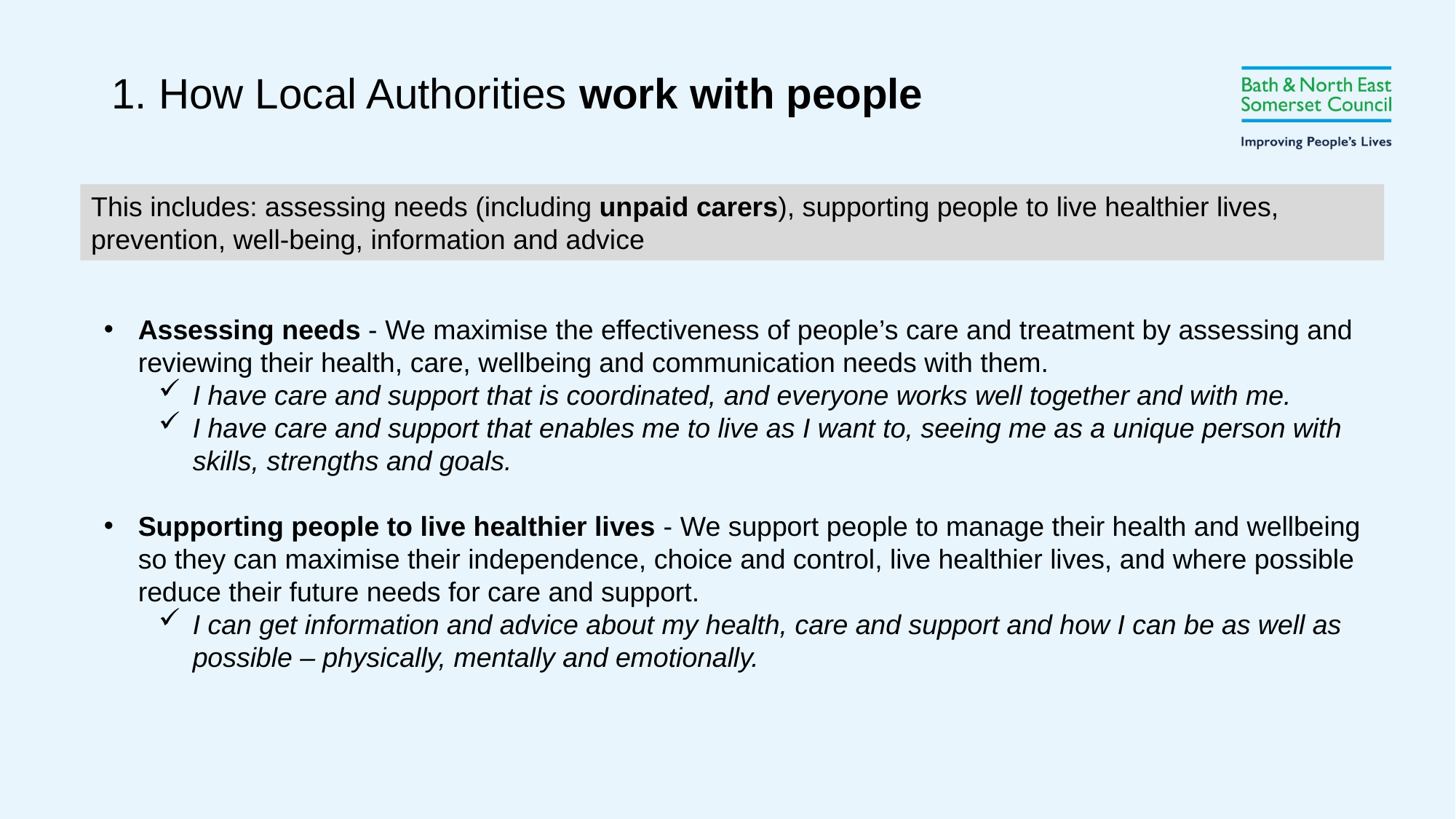

1. How Local Authorities work with people
This includes: assessing needs (including unpaid carers), supporting people to live healthier lives, prevention, well-being, information and advice

Assessing needs - We maximise the effectiveness of people’s care and treatment by assessing and reviewing their health, care, wellbeing and communication needs with them.
I have care and support that is coordinated, and everyone works well together and with me.
I have care and support that enables me to live as I want to, seeing me as a unique person with skills, strengths and goals.

Supporting people to live healthier lives - We support people to manage their health and wellbeing so they can maximise their independence, choice and control, live healthier lives, and where possible reduce their future needs for care and support.
I can get information and advice about my health, care and support and how I can be as well as possible – physically, mentally and emotionally.